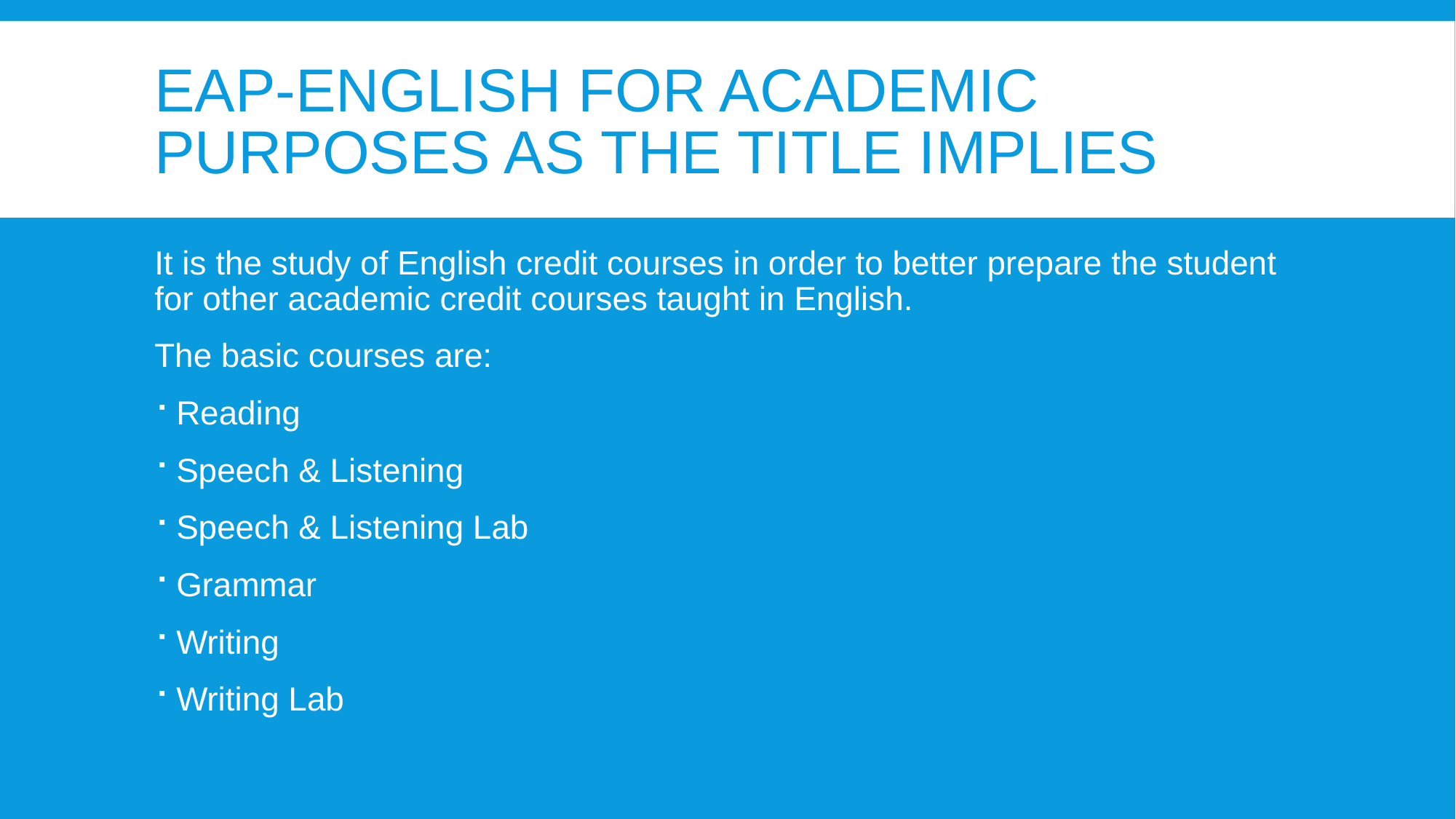

# EAP-English for Academic Purposes as the title implies
It is the study of English credit courses in order to better prepare the student for other academic credit courses taught in English.
The basic courses are:
Reading
Speech & Listening
Speech & Listening Lab
Grammar
Writing
Writing Lab